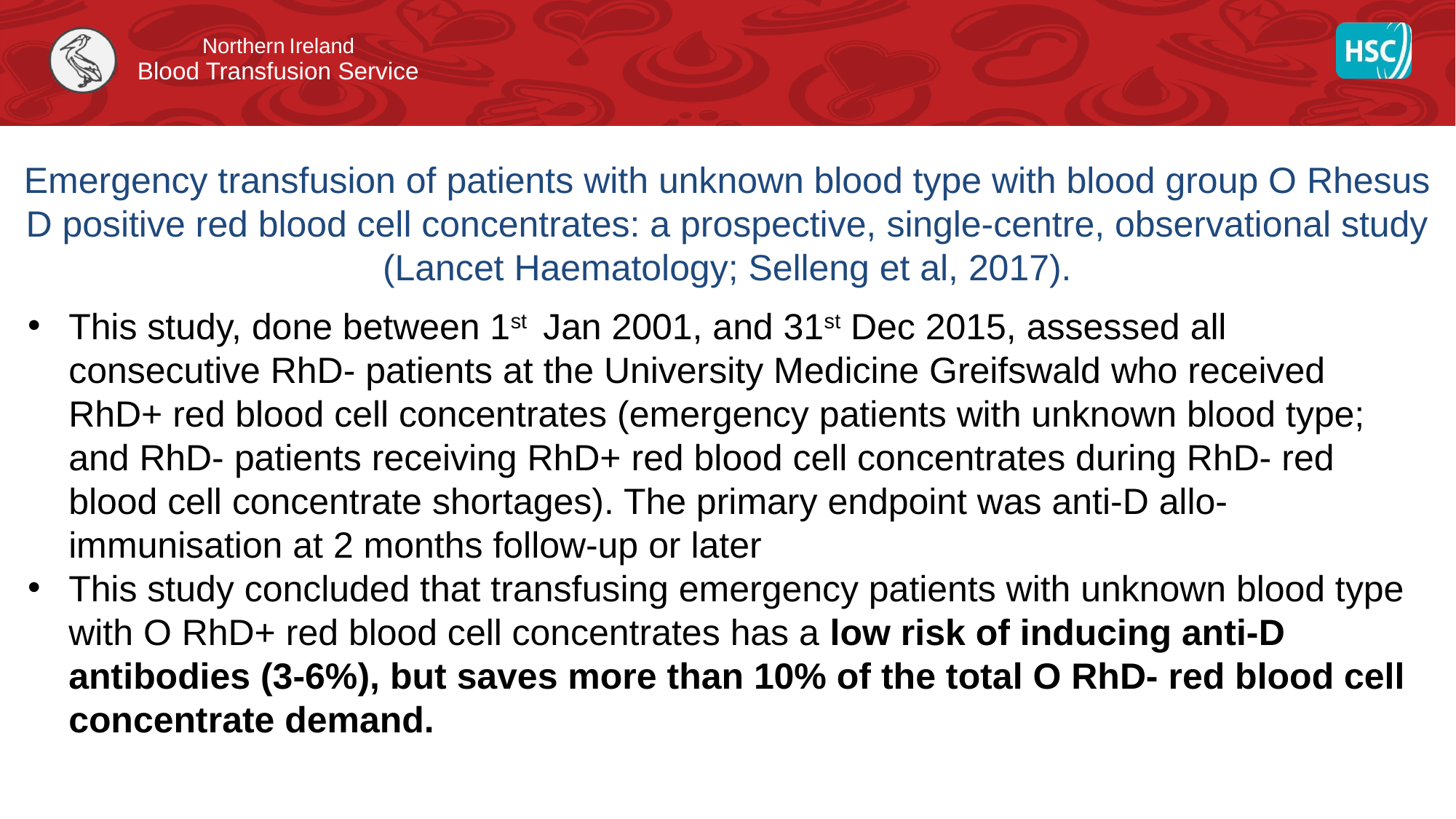

# Emergency transfusion of patients with unknown blood type with blood group O Rhesus D positive red blood cell concentrates: a prospective, single-centre, observational study (Lancet Haematology; Selleng et al, 2017).
This study, done between 1st  Jan 2001, and 31st Dec 2015, assessed all consecutive RhD- patients at the University Medicine Greifswald who received RhD+ red blood cell concentrates (emergency patients with unknown blood type; and RhD- patients receiving RhD+ red blood cell concentrates during RhD- red blood cell concentrate shortages). The primary endpoint was anti-D allo-immunisation at 2 months follow-up or later
This study concluded that transfusing emergency patients with unknown blood type with O RhD+ red blood cell concentrates has a low risk of inducing anti-D antibodies (3-6%), but saves more than 10% of the total O RhD- red blood cell concentrate demand.